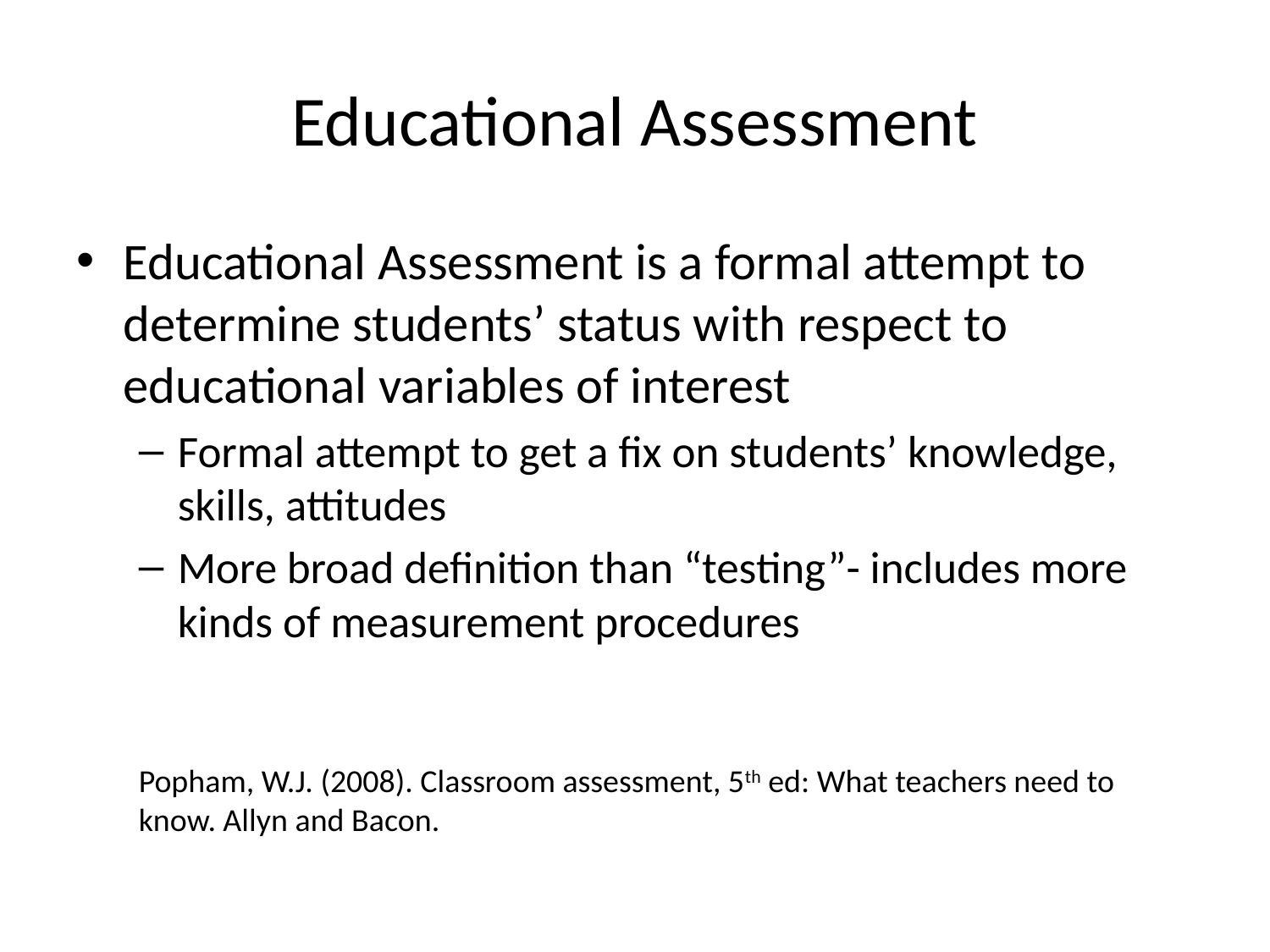

# Educational Assessment
Educational Assessment is a formal attempt to determine students’ status with respect to educational variables of interest
Formal attempt to get a fix on students’ knowledge, skills, attitudes
More broad definition than “testing”- includes more kinds of measurement procedures

Popham, W.J. (2008). Classroom assessment, 5th ed: What teachers need to know. Allyn and Bacon.